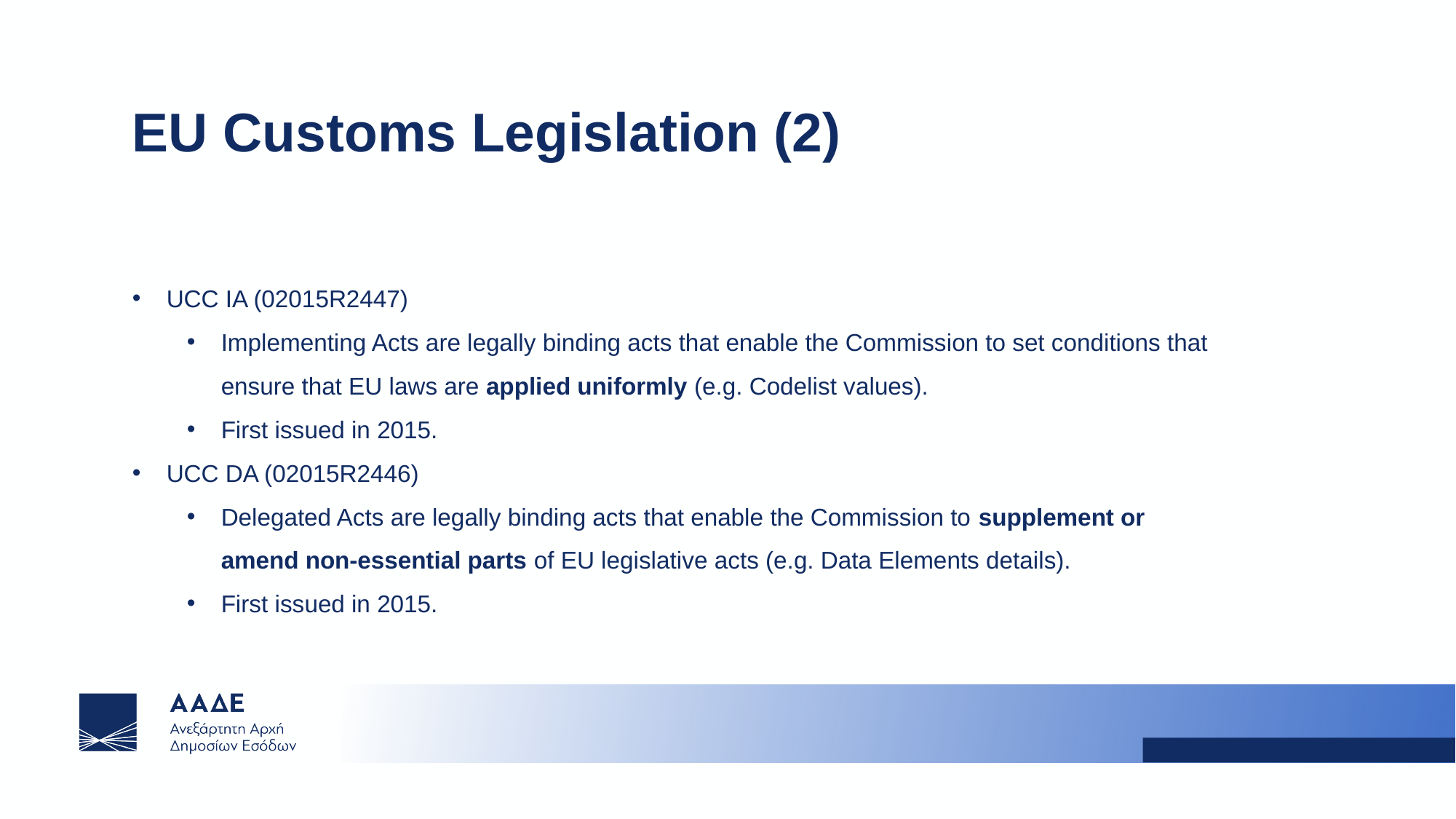

EU Customs Legislation (2)
UCC IA (02015R2447)
Implementing Acts are legally binding acts that enable the Commission to set conditions that ensure that EU laws are applied uniformly (e.g. Codelist values).
First issued in 2015.
UCC DA (02015R2446)
Delegated Acts are legally binding acts that enable the Commission to supplement or amend non‑essential parts of EU legislative acts (e.g. Data Elements details).
First issued in 2015.